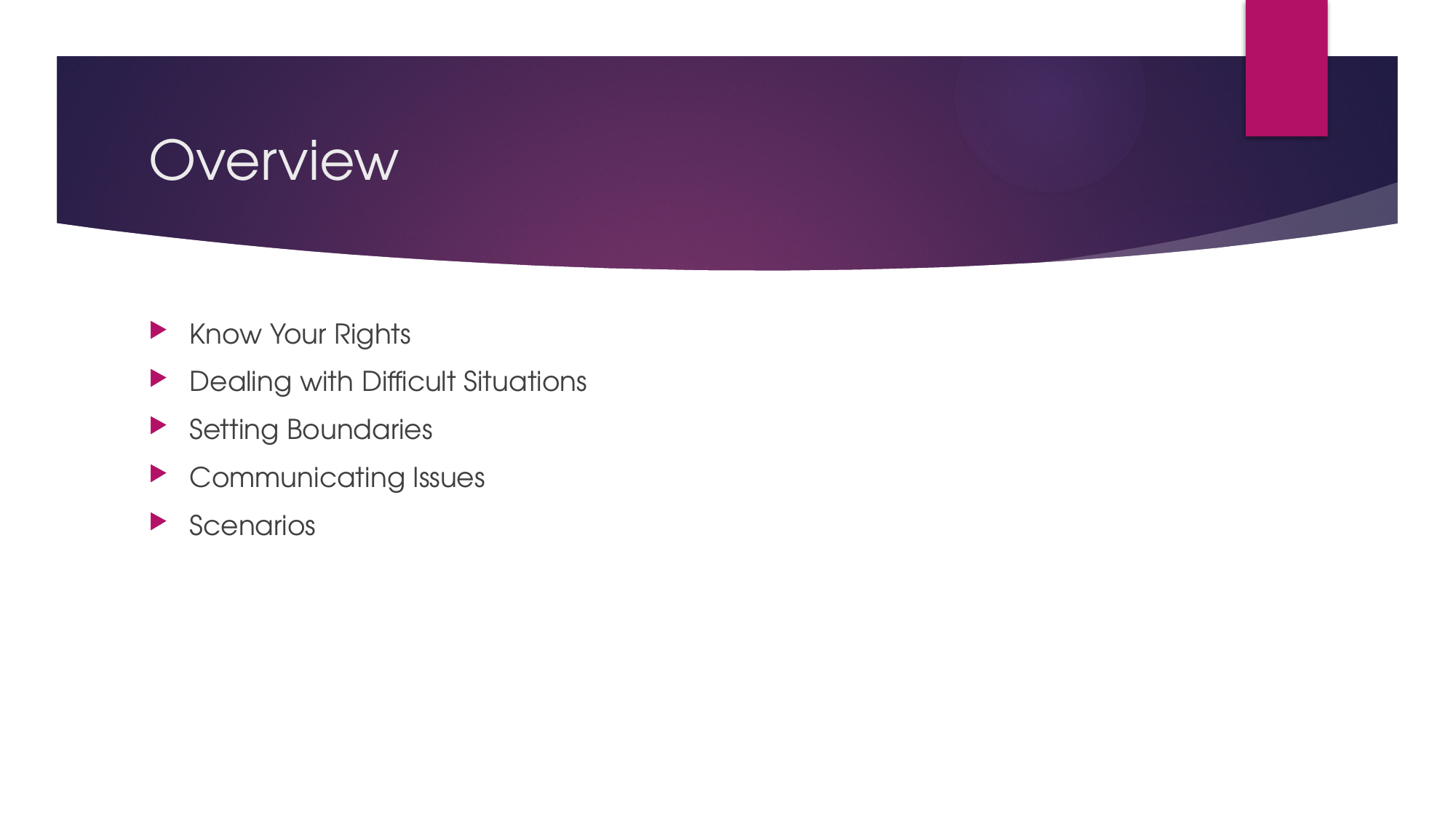

# Overview
Know Your Rights
Dealing with Difficult Situations
Setting Boundaries
Communicating Issues
Scenarios